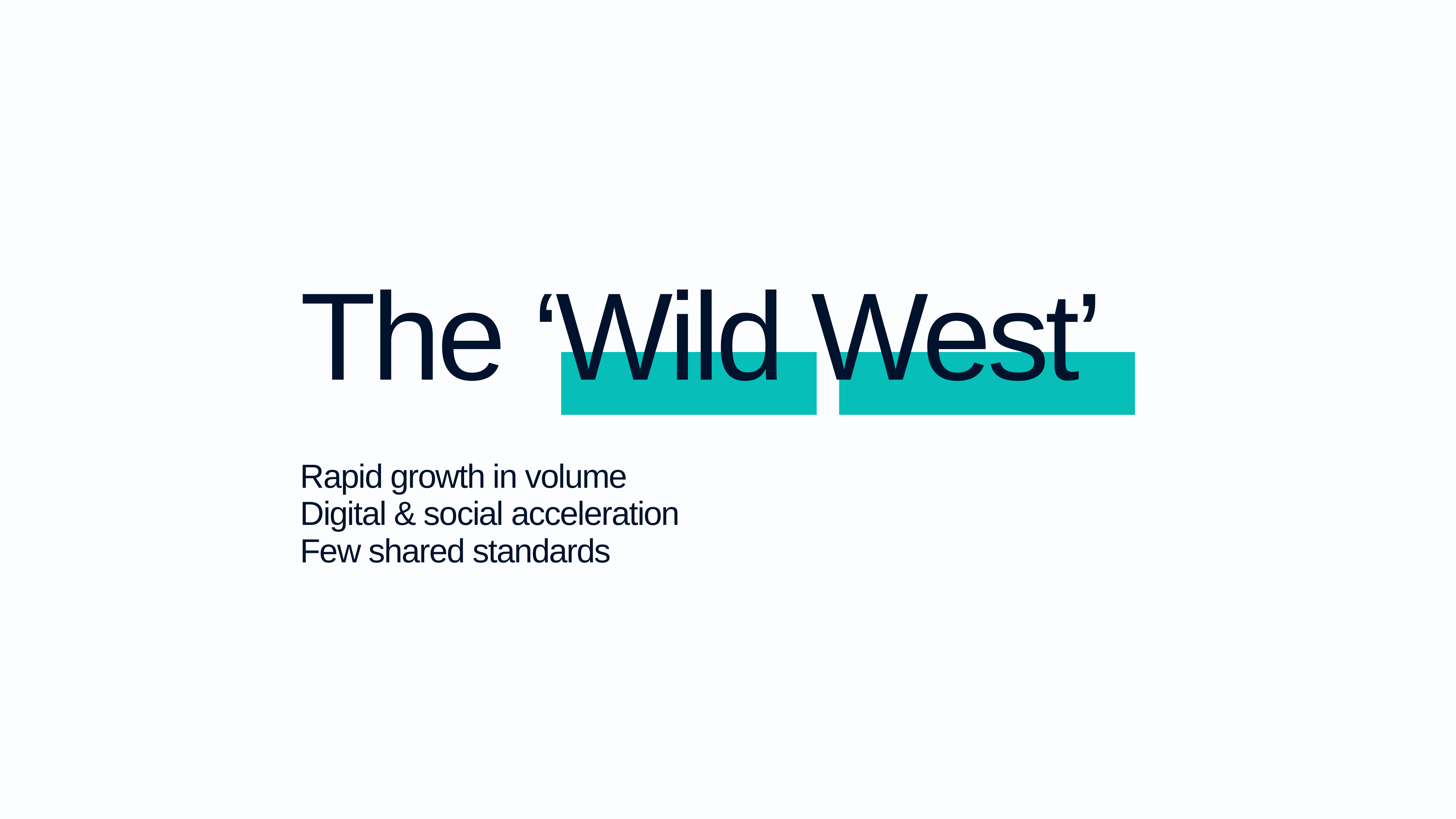

The ‘Wild West’

Rapid growth in volume
Digital & social acceleration
Few shared standards